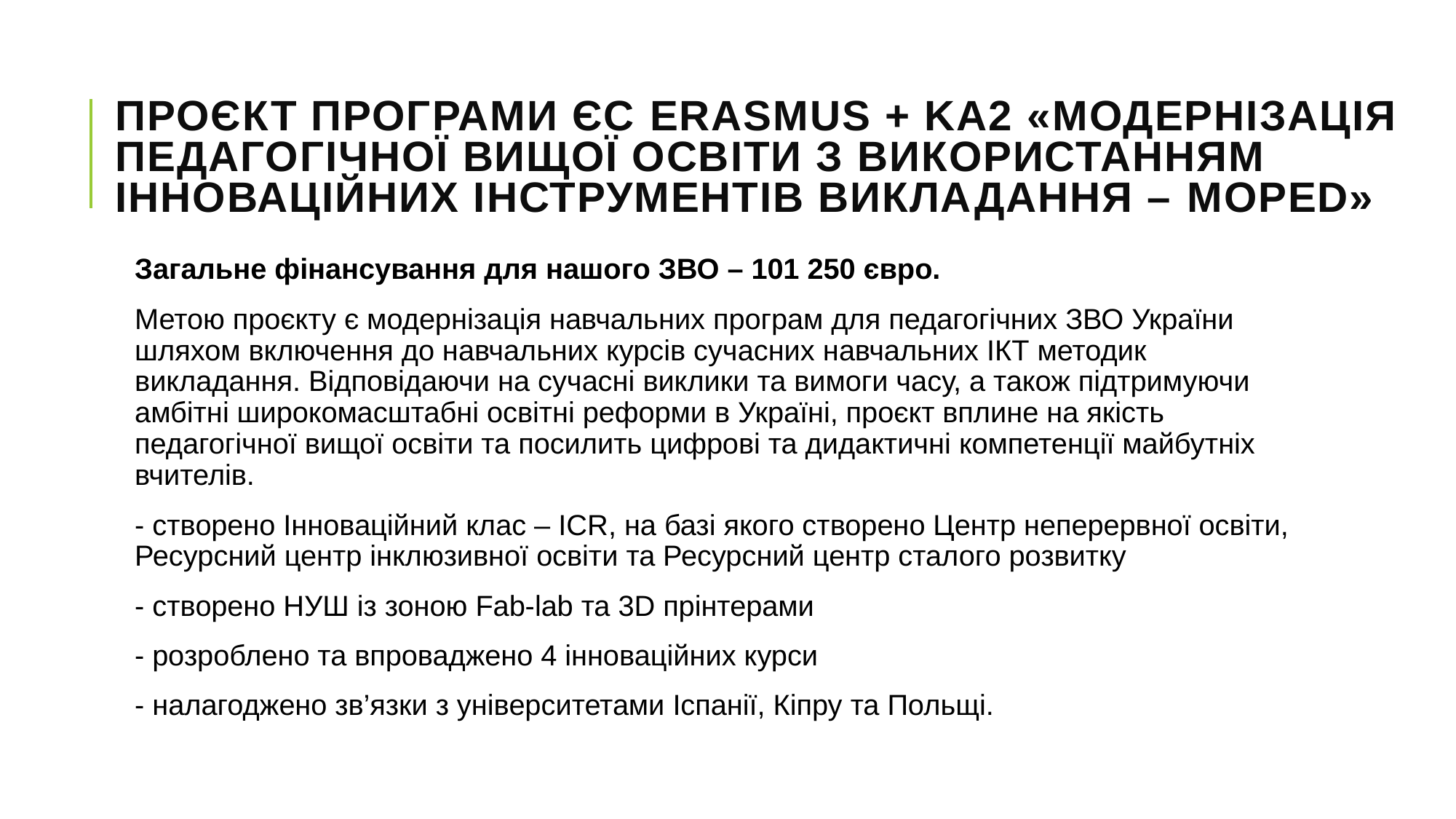

# проєкт програми ЄС Erasmus + KA2 «Модернізація педагогічної вищої освіти з використанням інноваційних інструментів викладання – MoPED»
Загальне фінансування для нашого ЗВО – 101 250 євро.
Метою проєкту є модернізація навчальних програм для педагогічних ЗВО України шляхом включення до навчальних курсів сучасних навчальних ІКТ методик викладання. Відповідаючи на сучасні виклики та вимоги часу, а також підтримуючи амбітні широкомасштабні освітні реформи в Україні, проєкт вплине на якість педагогічної вищої освіти та посилить цифрові та дидактичні компетенції майбутніх вчителів.
- створено Інноваційний клас – ICR, на базі якого створено Центр неперервної освіти, Ресурсний центр інклюзивної освіти та Ресурсний центр сталого розвитку
- створено НУШ із зоною Fab-lab та 3D прінтерами
- розроблено та впроваджено 4 інноваційних курси
- налагоджено зв’язки з університетами Іспанії, Кіпру та Польщі.